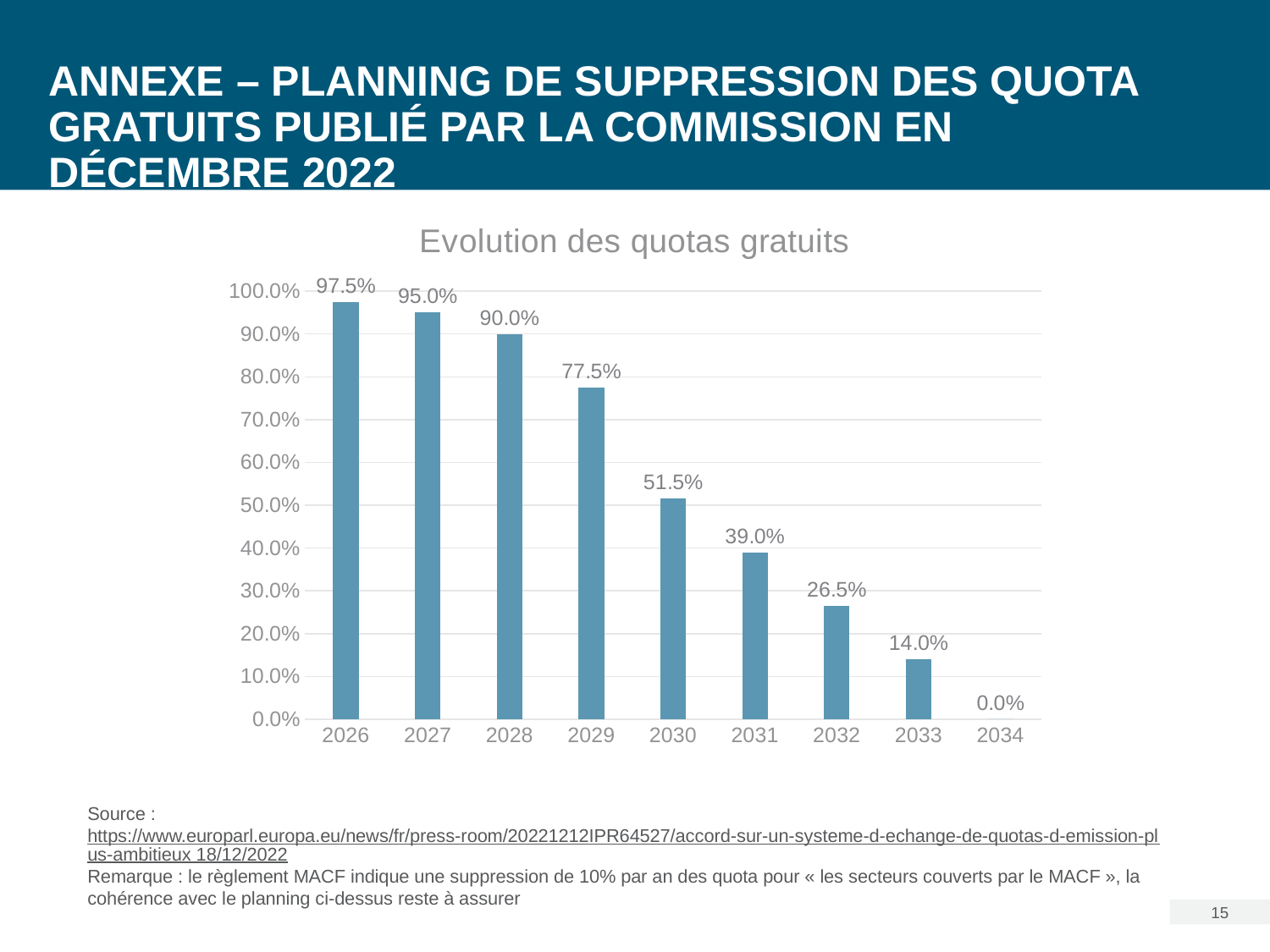

# ANNEXE – planning de suppression des quota gratuits publié par la Commission en décembre 2022

### Chart: Evolution des quotas gratuits

| Category | Série 1 |
|---|---|
| 2026 | 0.975 |
| 2027 | 0.95 |
| 2028 | 0.9 |
| 2029 | 0.775 |
| 2030 | 0.515 |
| 2031 | 0.39 |
| 2032 | 0.265 |
| 2033 | 0.14 |
| 2034 | 0.0 |

Source : https://www.europarl.europa.eu/news/fr/press-room/20221212IPR64527/accord-sur-un-systeme-d-echange-de-quotas-d-emission-plus-ambitieux 18/12/2022
Remarque : le règlement MACF indique une suppression de 10% par an des quota pour « les secteurs couverts par le MACF », la cohérence avec le planning ci-dessus reste à assurer